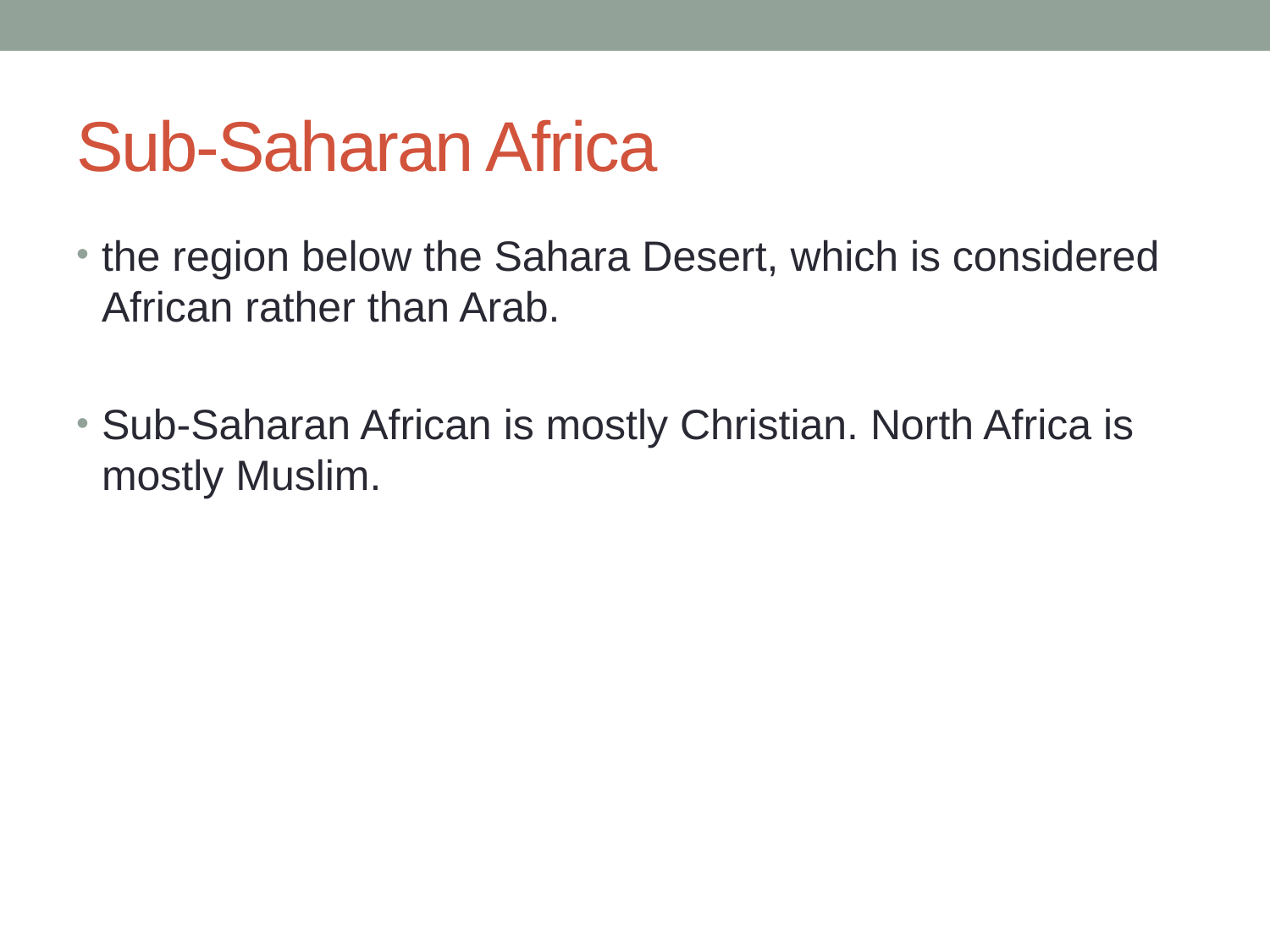

# Sub-Saharan Africa
the region below the Sahara Desert, which is considered African rather than Arab.

Sub-Saharan African is mostly Christian. North Africa is mostly Muslim.